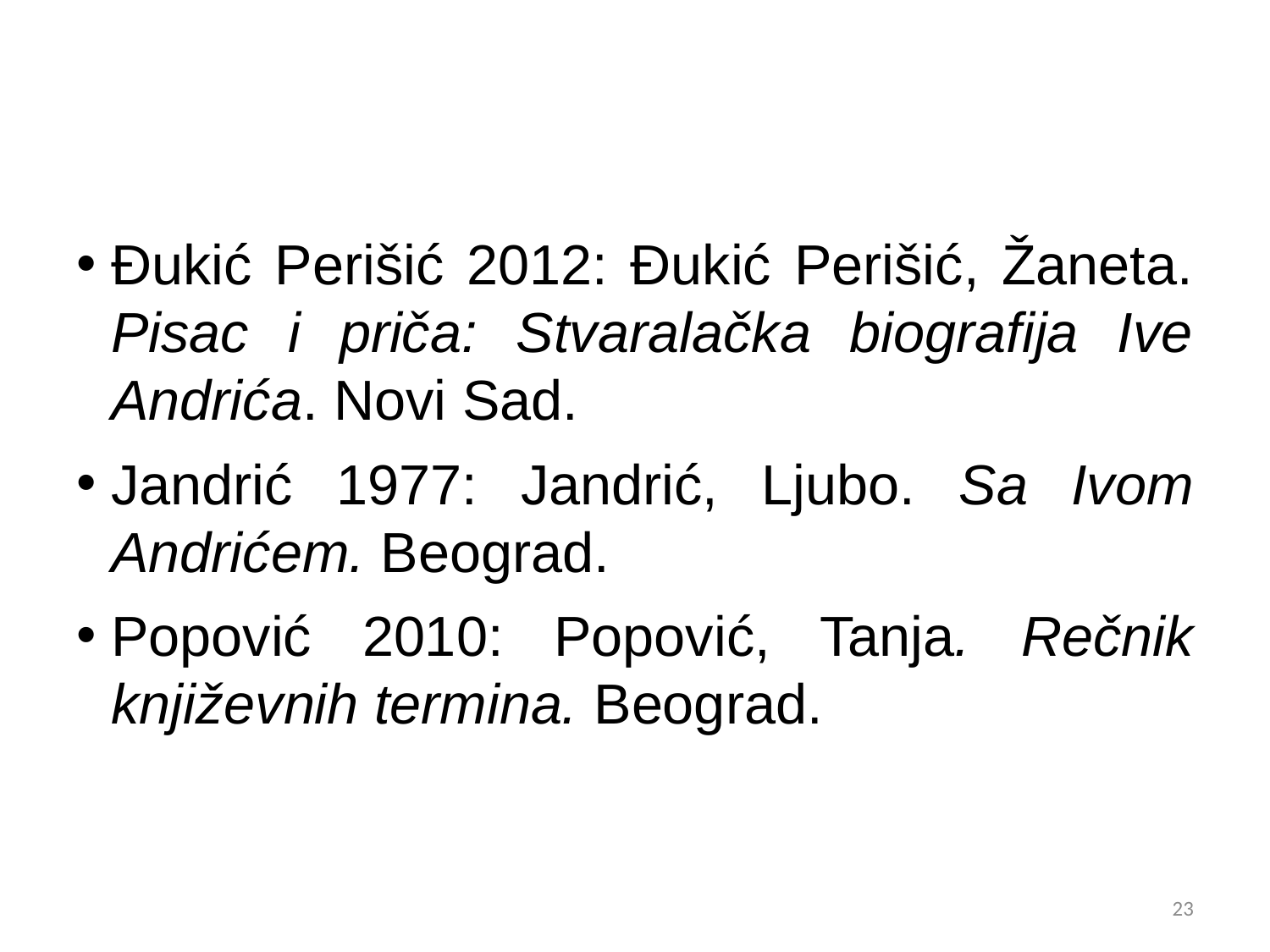

#
Đukić Perišić 2012: Đukić Perišić, Žaneta. Pisac i priča: Stvaralačka biografija Ive Andrića. Novi Sad.
Jandrić 1977: Jandrić, Ljubo. Sa Ivom Andrićem. Beograd.
Popović 2010: Popović, Tanja. Rečnik književnih termina. Beograd.

23